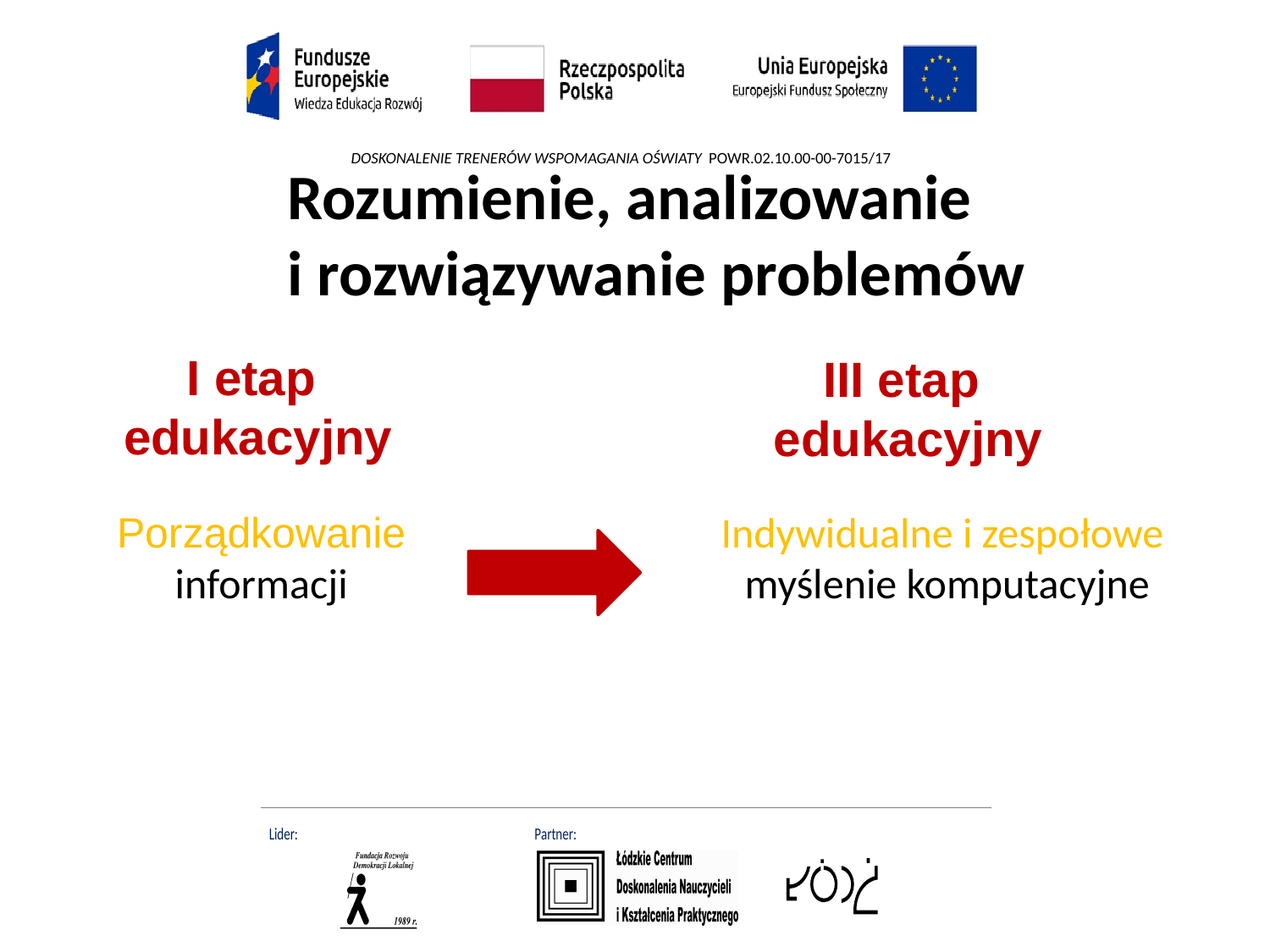

Rozumienie, analizowanie
i rozwiązywanie problemów
I etap
edukacyjny
III etap
edukacyjny
Porządkowanie
informacji
Indywidualne i zespołowe
myślenie komputacyjne